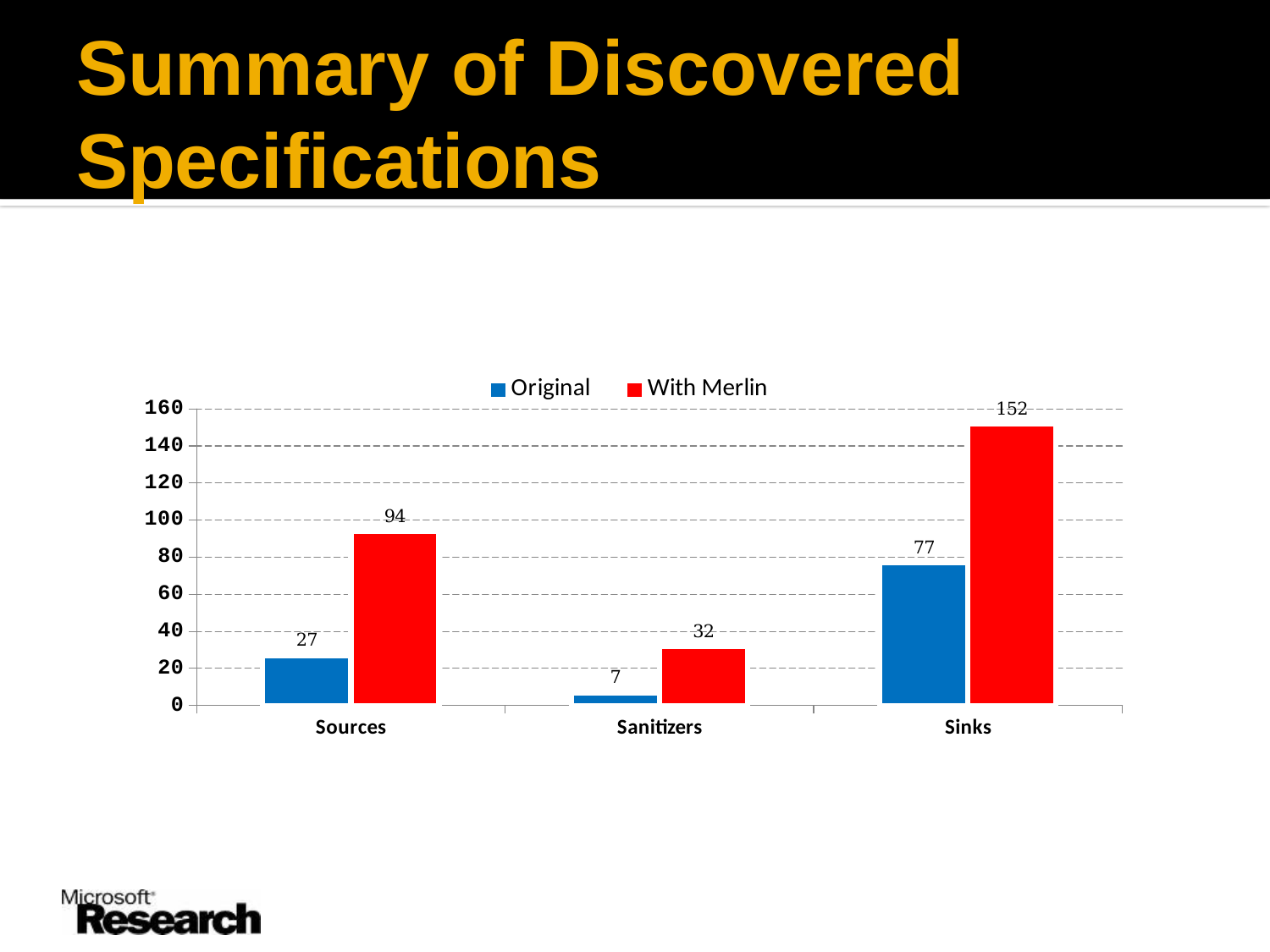

# Summary of Discovered Specifications

### Chart

| Category | Original | With Merlin |
|---|---|---|
| Sources | 27.0 | 94.0 |
| Sanitizers | 7.0 | 32.0 |
| Sinks | 77.0 | 152.0 |